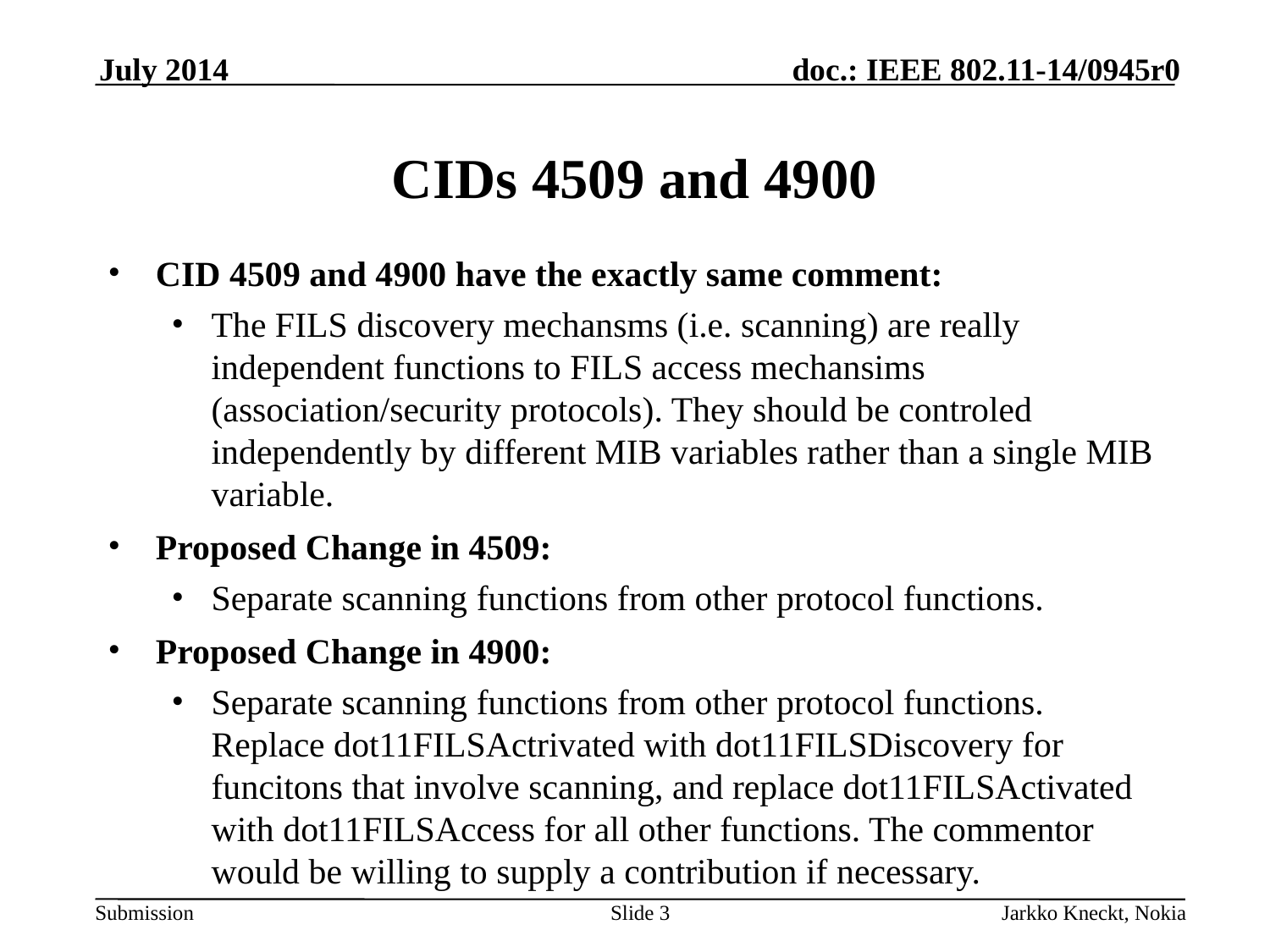

July 2014
# CIDs 4509 and 4900
CID 4509 and 4900 have the exactly same comment:
The FILS discovery mechansms (i.e. scanning) are really independent functions to FILS access mechansims (association/security protocols). They should be controled independently by different MIB variables rather than a single MIB variable.
Proposed Change in 4509:
Separate scanning functions from other protocol functions.
Proposed Change in 4900:
Separate scanning functions from other protocol functions. Replace dot11FILSActrivated with dot11FILSDiscovery for funcitons that involve scanning, and replace dot11FILSActivated with dot11FILSAccess for all other functions. The commentor would be willing to supply a contribution if necessary.
Slide 3
Jarkko Kneckt, Nokia